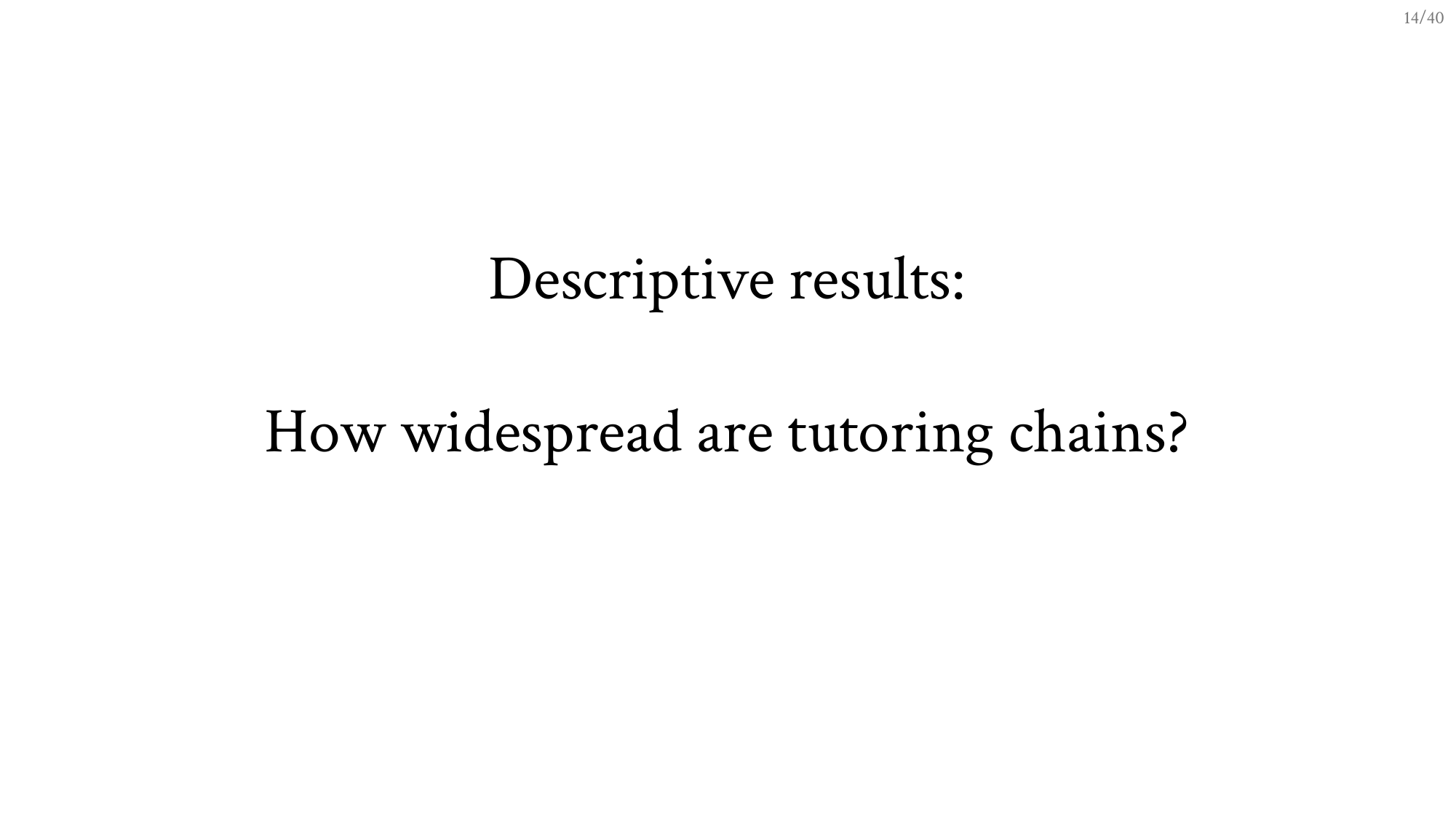

Descriptive results:

How widespread are tutoring chains?
14/40